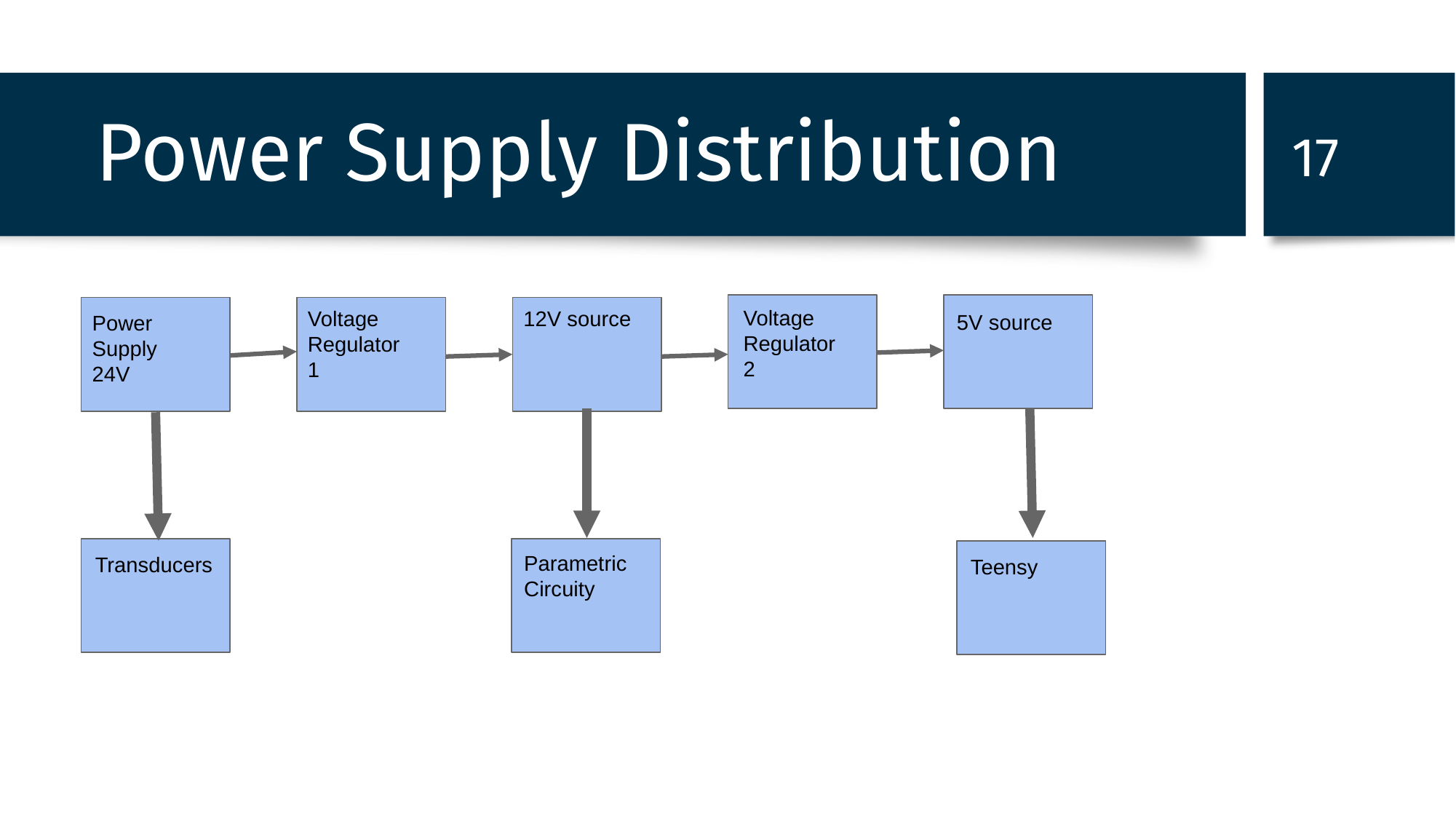

17
# Power Supply Distribution
Voltage
Regulator
2
Voltage
Regulator
1
12V source

5V source
Power Supply
24V

Parametric Circuity
Transducers

Teensy